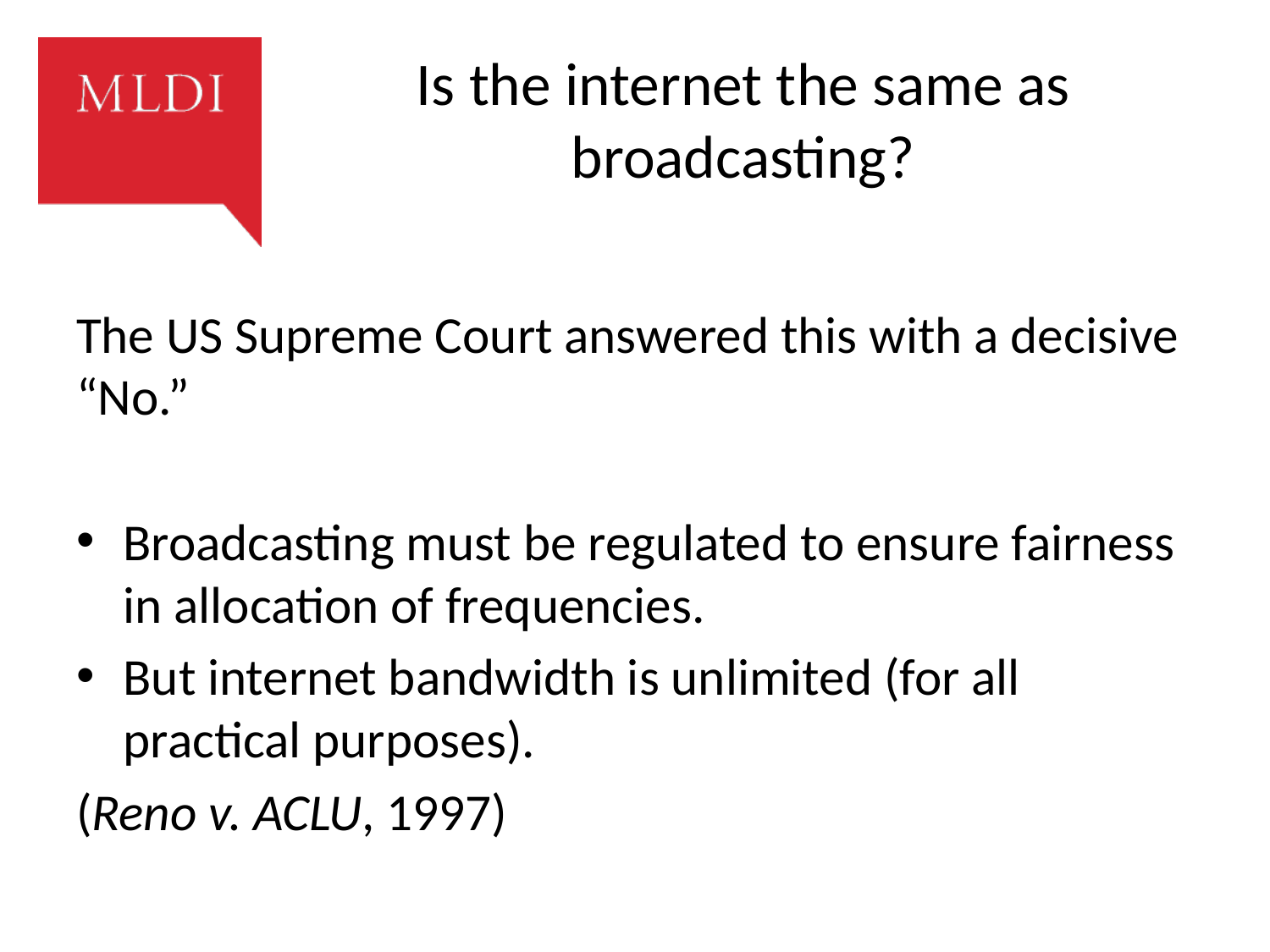

# Is the internet the same as broadcasting?

The US Supreme Court answered this with a decisive “No.”

Broadcasting must be regulated to ensure fairness in allocation of frequencies.
But internet bandwidth is unlimited (for all practical purposes).
(Reno v. ACLU, 1997)